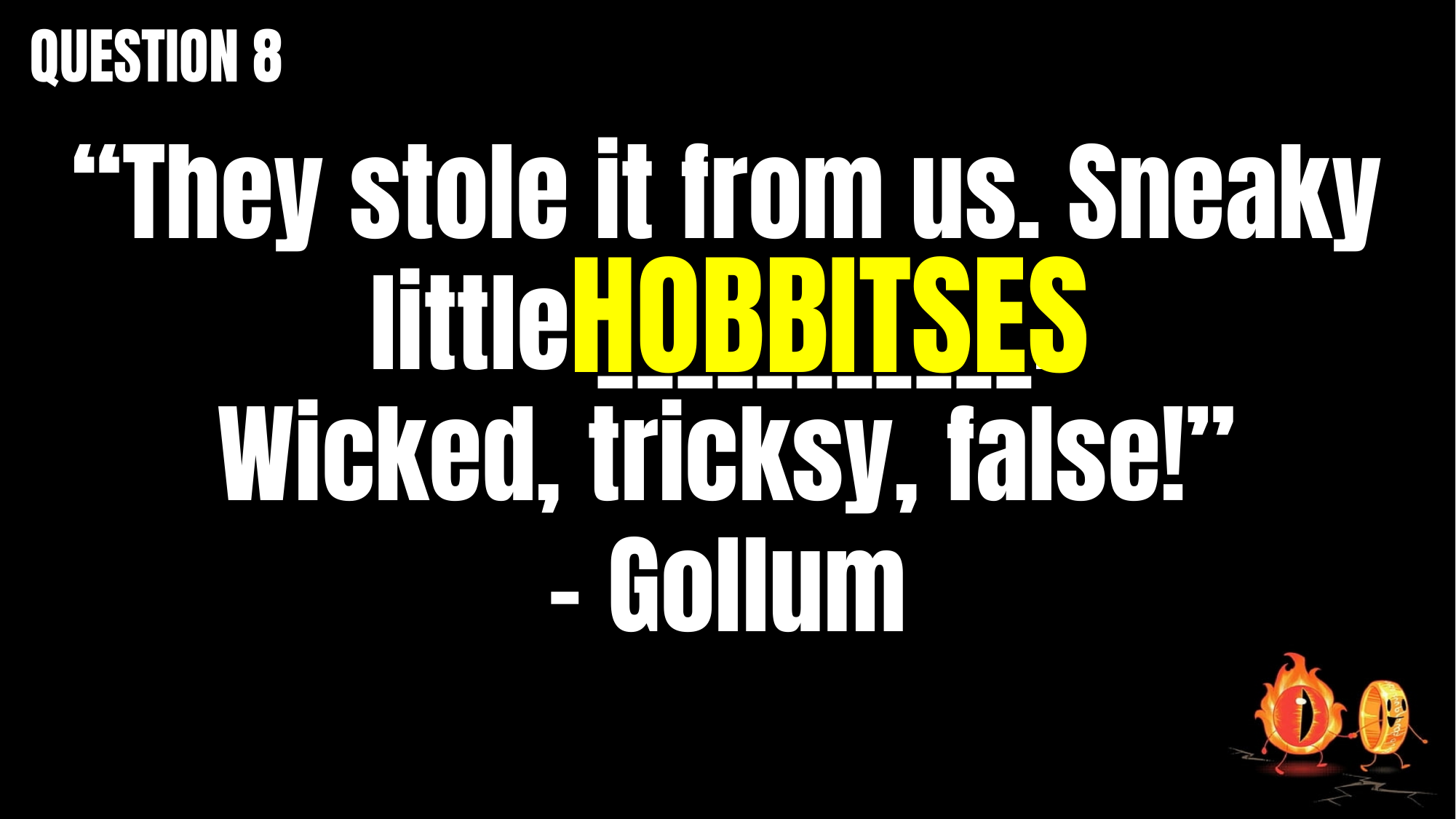

QUESTION 8
“They stole it from us. Sneaky little ___________.
Wicked, tricksy, false!”
- Gollum
HOBBITSES